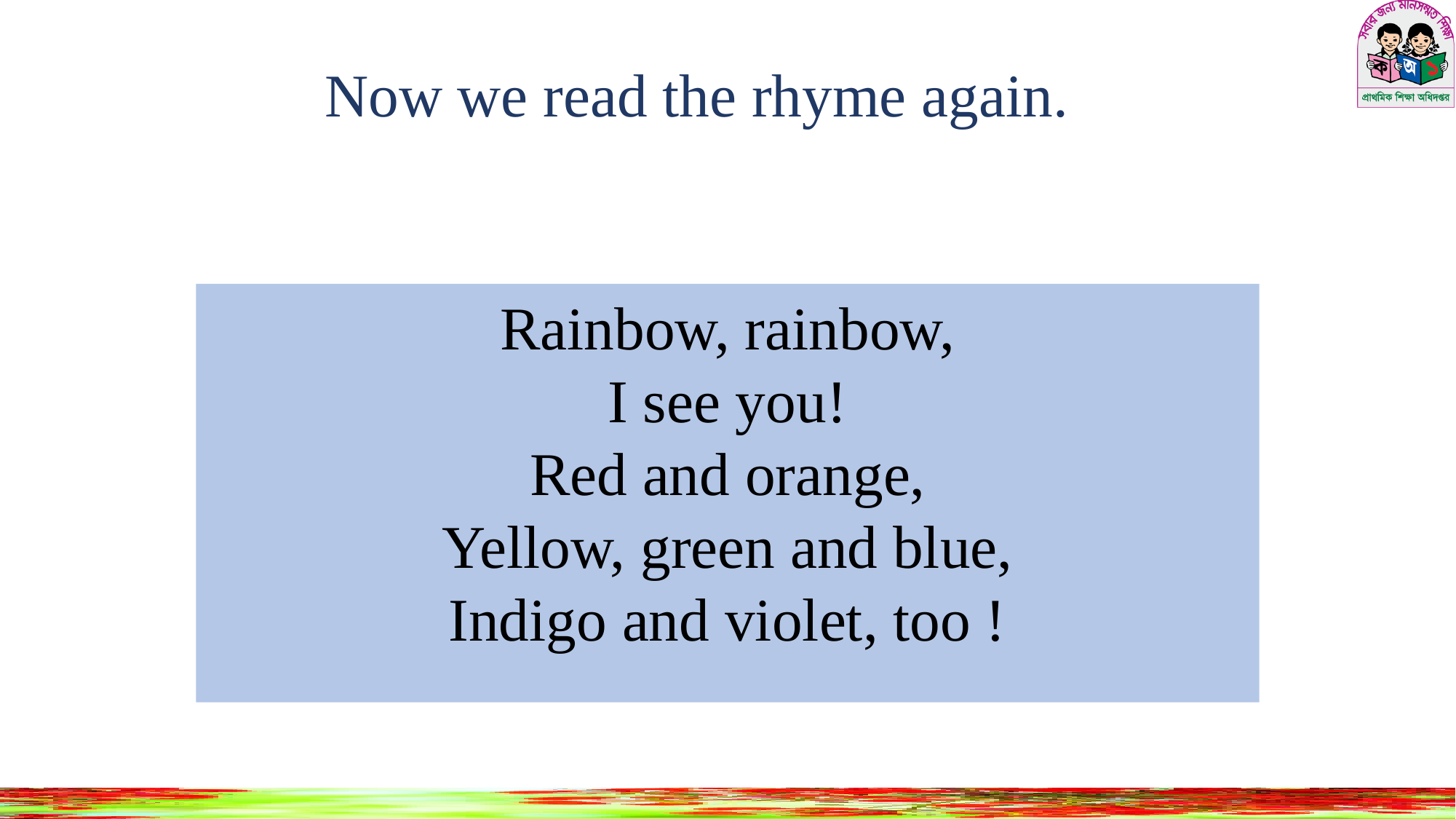

Now we read the rhyme again.

Rainbow, rainbow,
I see you!
Red and orange,
Yellow, green and blue,
Indigo and violet, too !